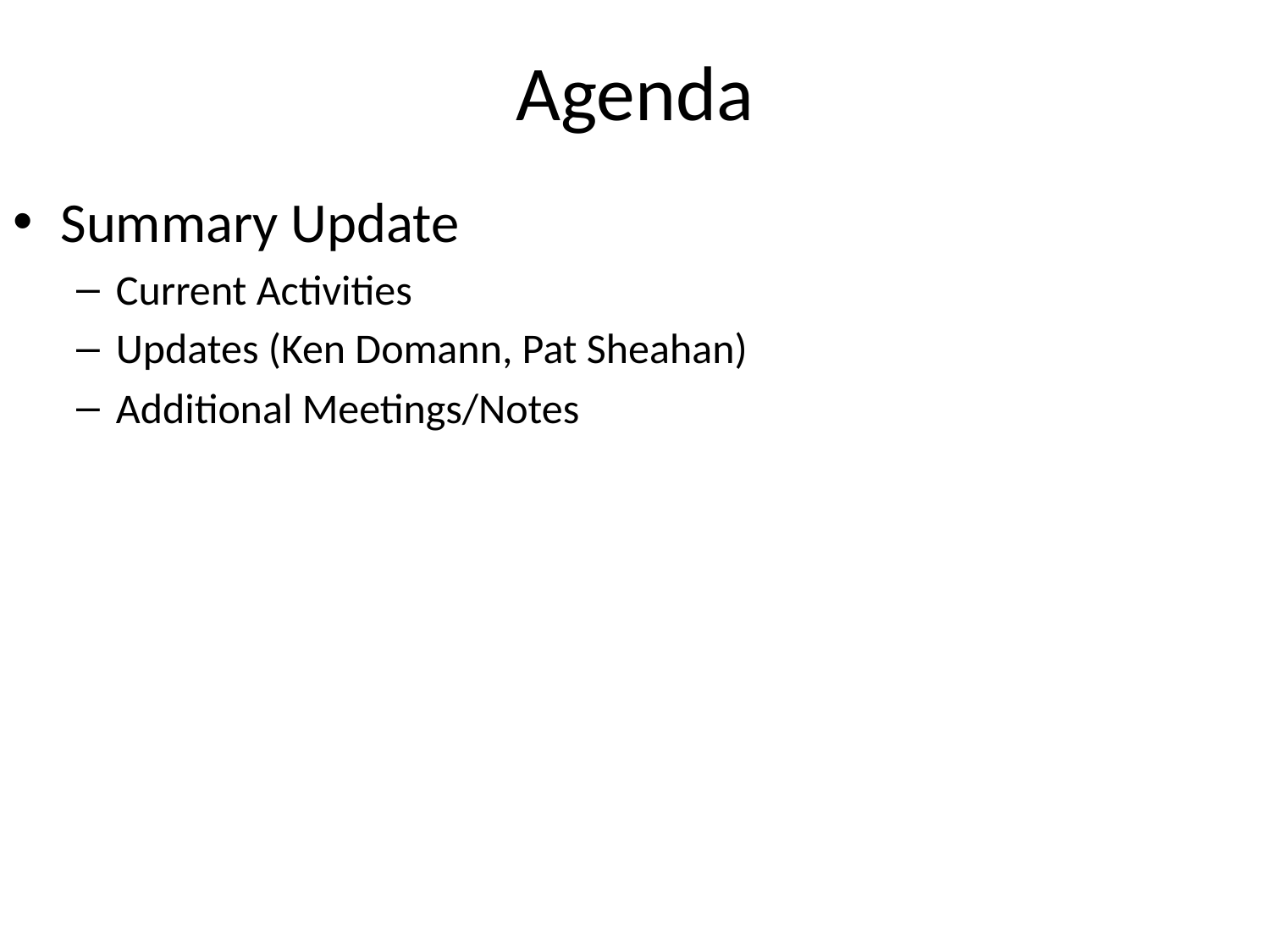

# Agenda
Summary Update
Current Activities
Updates (Ken Domann, Pat Sheahan)
Additional Meetings/Notes